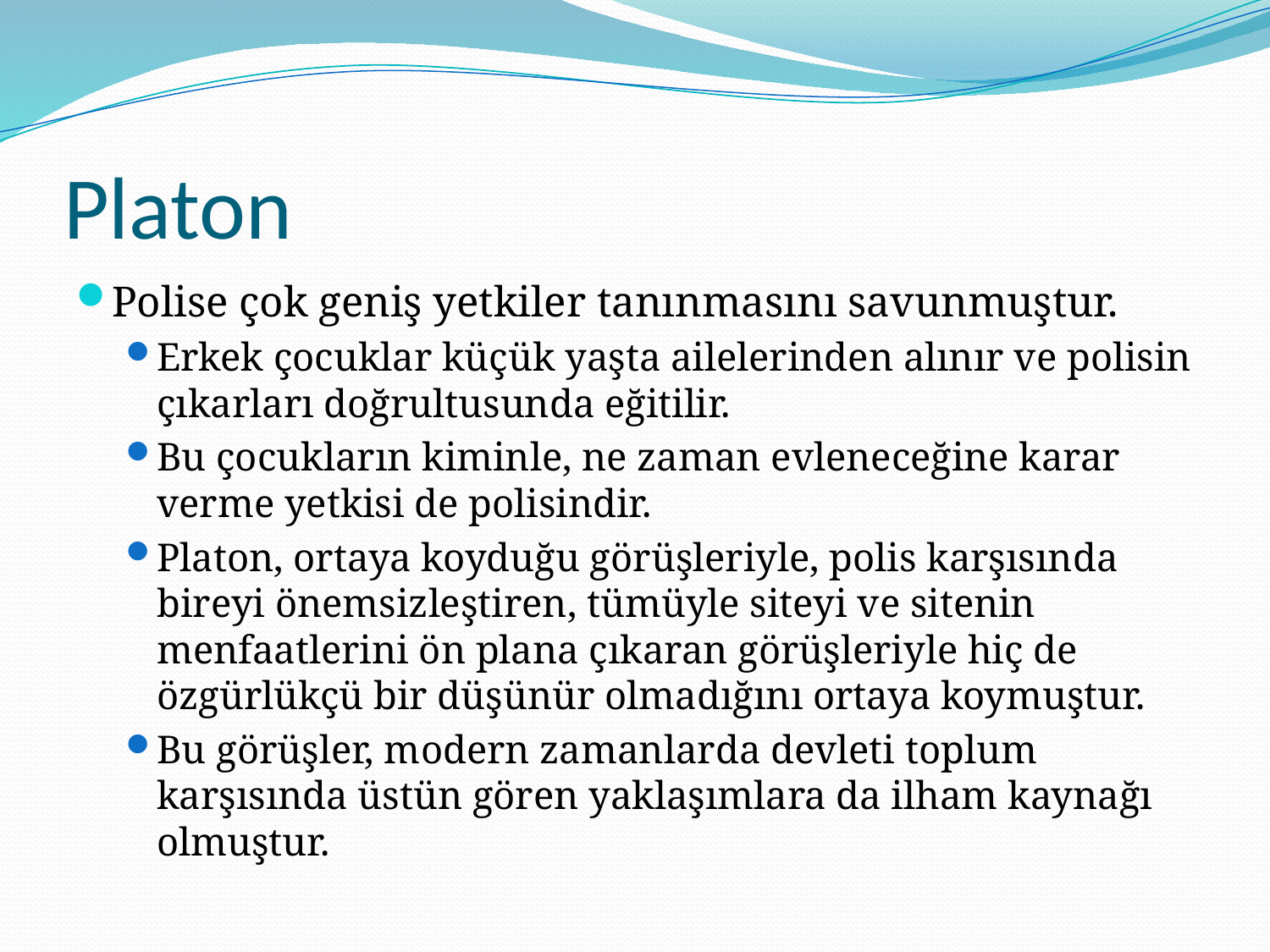

# Platon
Polise çok geniş yetkiler tanınmasını savunmuştur.
Erkek çocuklar küçük yaşta ailelerinden alınır ve polisin çıkarları doğrultusunda eğitilir.
Bu çocukların kiminle, ne zaman evleneceğine karar verme yetkisi de polisindir.
Platon, ortaya koyduğu görüşleriyle, polis karşısında bireyi önemsizleştiren, tümüyle siteyi ve sitenin menfaatlerini ön plana çıkaran görüşleriyle hiç de özgürlükçü bir düşünür olmadığını ortaya koymuştur.
Bu görüşler, modern zamanlarda devleti toplum karşısında üstün gören yaklaşımlara da ilham kaynağı olmuştur.